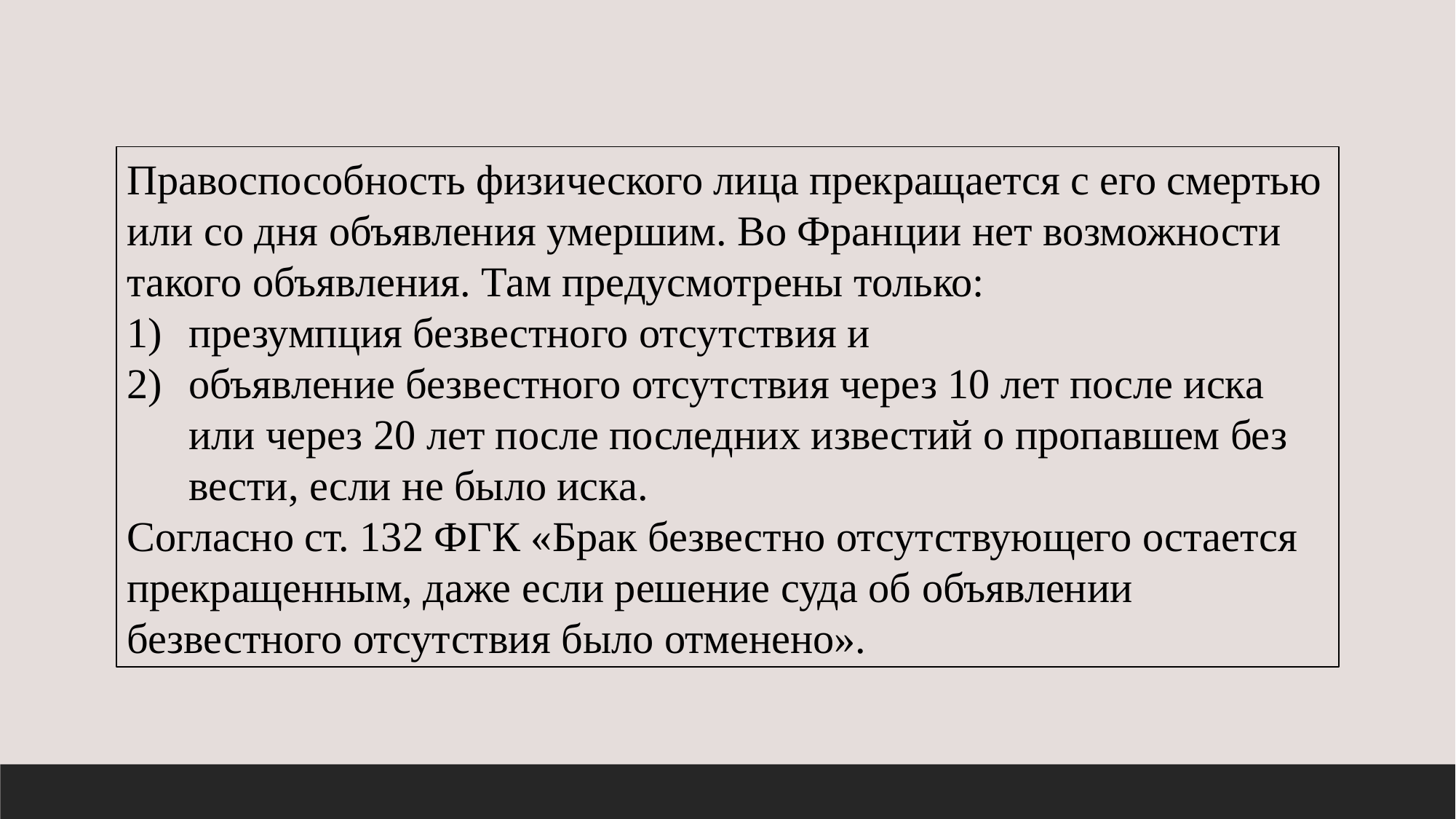

Правоспособность физического лица прекращается с его смертью или со дня объявления умершим. Во Франции нет возможности такого объявления. Там предусмотрены только:
презумпция безвестного отсутствия и
объявление безвестного отсутствия через 10 лет после иска или через 20 лет после последних известий о пропавшем без вести, если не было иска.
Согласно ст. 132 ФГК «Брак безвестно отсутствующего остается прекращенным, даже если решение суда об объявлении безвестного отсутствия было отменено».